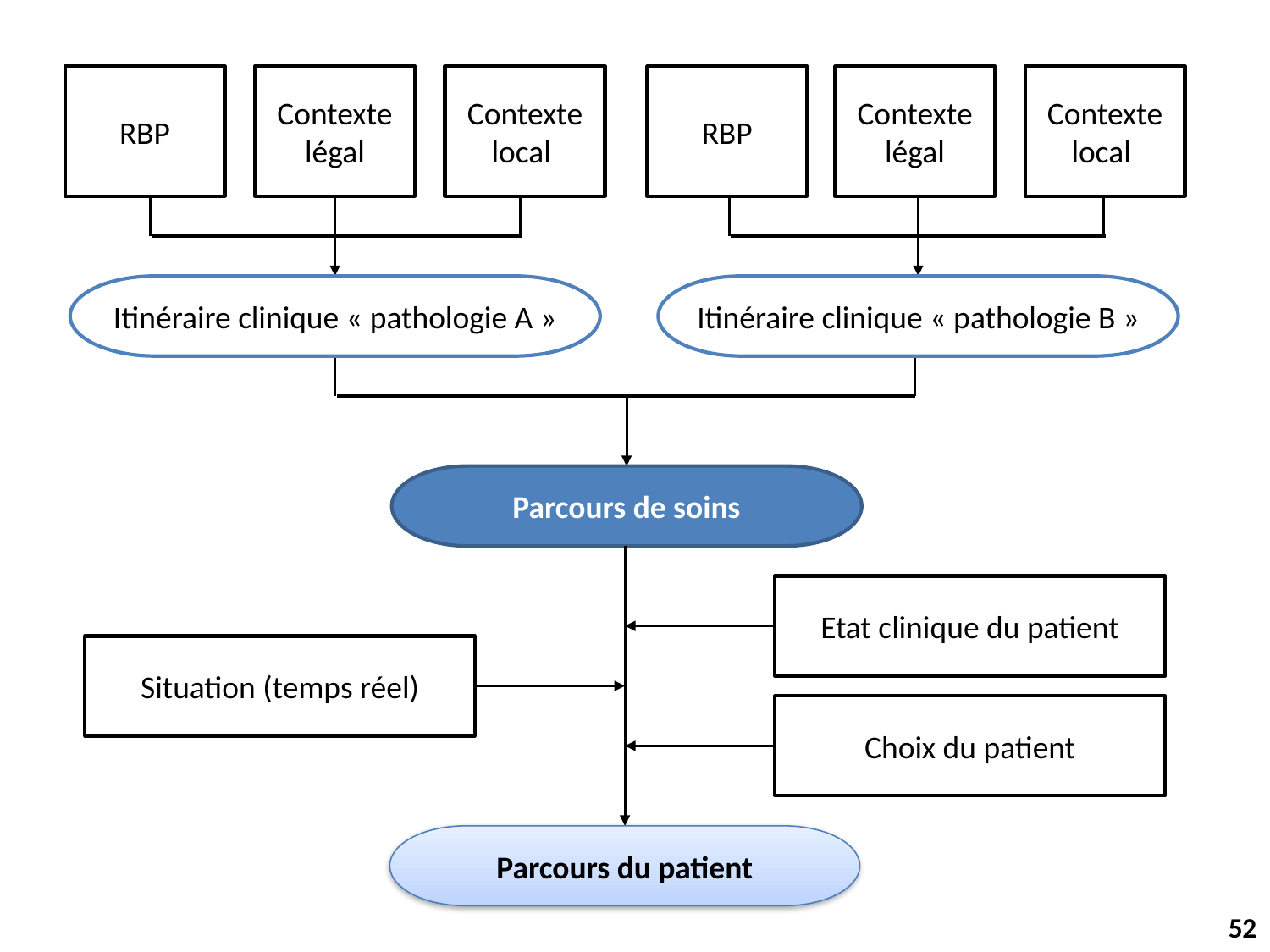

RBP
Contexte légal
Contexte local
RBP
Contexte légal
Contexte local
Itinéraire clinique « pathologie A »
Itinéraire clinique « pathologie B »
Parcours de soins
Etat clinique du patient
Situation (temps réel)
Choix du patient
Parcours du patient
52